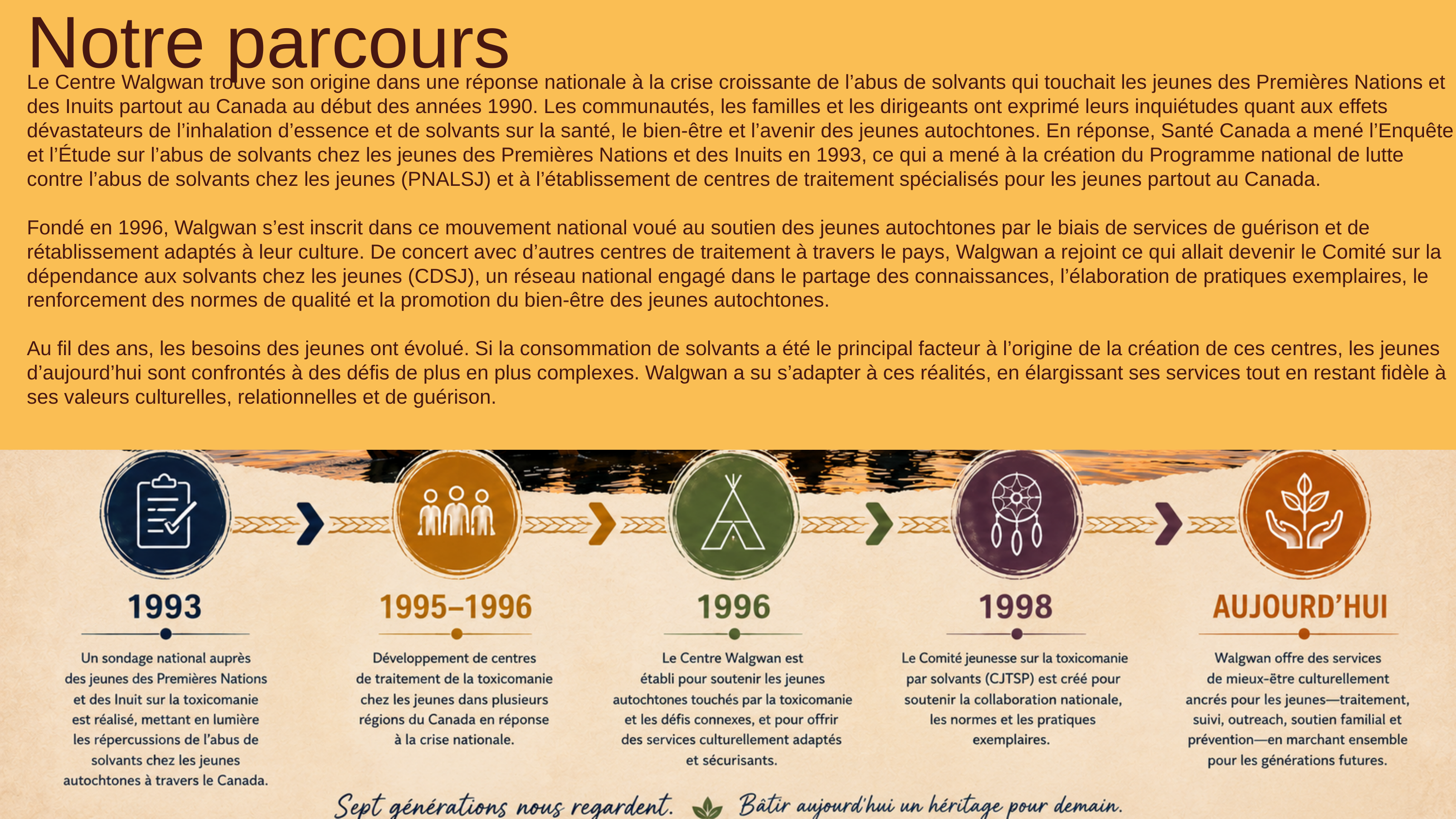

Notre parcours
Le Centre Walgwan trouve son origine dans une réponse nationale à la crise croissante de l’abus de solvants qui touchait les jeunes des Premières Nations et des Inuits partout au Canada au début des années 1990. Les communautés, les familles et les dirigeants ont exprimé leurs inquiétudes quant aux effets dévastateurs de l’inhalation d’essence et de solvants sur la santé, le bien-être et l’avenir des jeunes autochtones. En réponse, Santé Canada a mené l’Enquête et l’Étude sur l’abus de solvants chez les jeunes des Premières Nations et des Inuits en 1993, ce qui a mené à la création du Programme national de lutte contre l’abus de solvants chez les jeunes (PNALSJ) et à l’établissement de centres de traitement spécialisés pour les jeunes partout au Canada.

Fondé en 1996, Walgwan s’est inscrit dans ce mouvement national voué au soutien des jeunes autochtones par le biais de services de guérison et de rétablissement adaptés à leur culture. De concert avec d’autres centres de traitement à travers le pays, Walgwan a rejoint ce qui allait devenir le Comité sur la dépendance aux solvants chez les jeunes (CDSJ), un réseau national engagé dans le partage des connaissances, l’élaboration de pratiques exemplaires, le renforcement des normes de qualité et la promotion du bien-être des jeunes autochtones.

Au fil des ans, les besoins des jeunes ont évolué. Si la consommation de solvants a été le principal facteur à l’origine de la création de ces centres, les jeunes d’aujourd’hui sont confrontés à des défis de plus en plus complexes. Walgwan a su s’adapter à ces réalités, en élargissant ses services tout en restant fidèle à ses valeurs culturelles, relationnelles et de guérison.